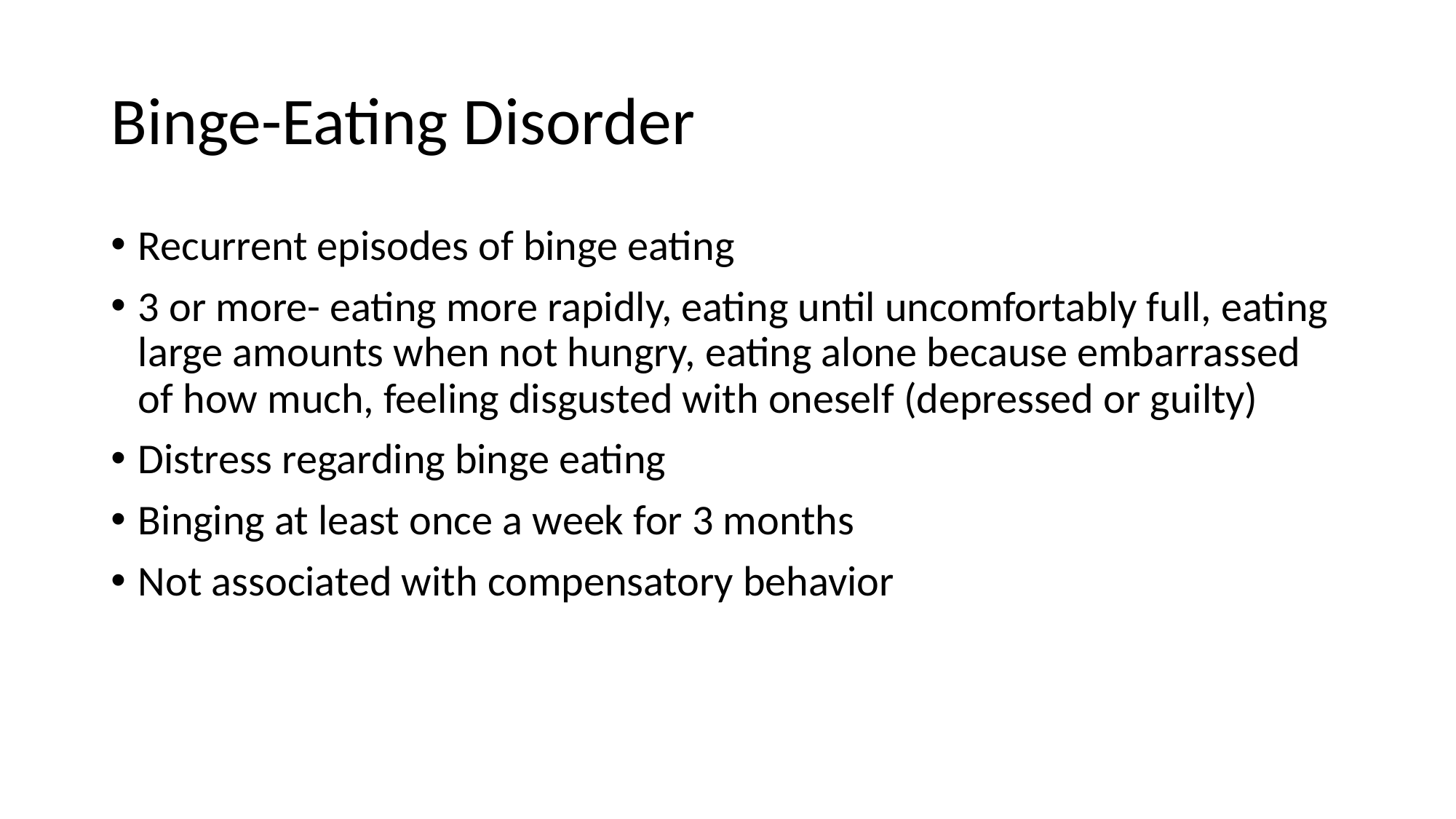

# Binge-Eating Disorder
Recurrent episodes of binge eating
3 or more- eating more rapidly, eating until uncomfortably full, eating large amounts when not hungry, eating alone because embarrassed of how much, feeling disgusted with oneself (depressed or guilty)
Distress regarding binge eating
Binging at least once a week for 3 months
Not associated with compensatory behavior